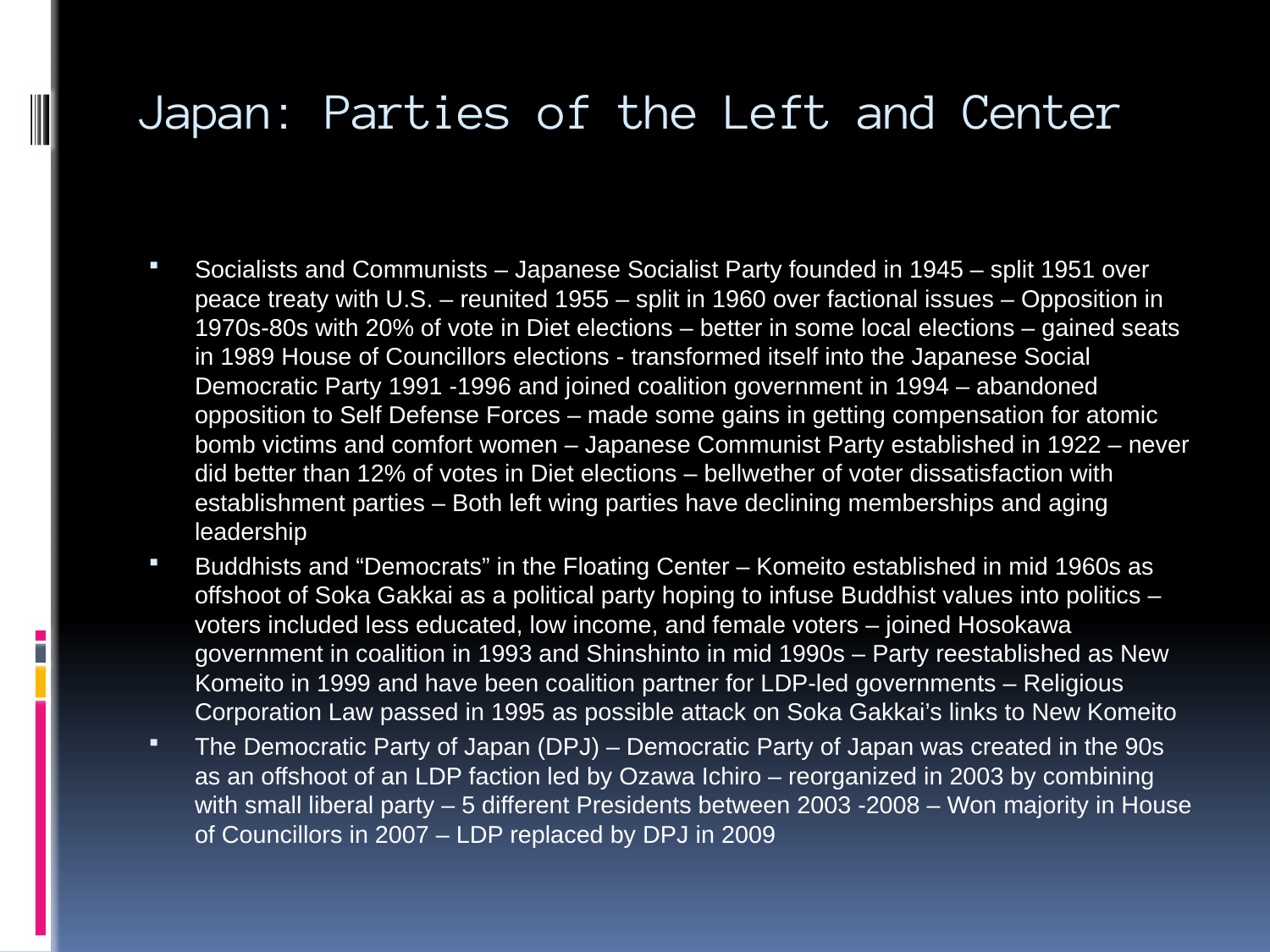

# Japan: Parties of the Left and Center
Socialists and Communists – Japanese Socialist Party founded in 1945 – split 1951 over peace treaty with U.S. – reunited 1955 – split in 1960 over factional issues – Opposition in 1970s-80s with 20% of vote in Diet elections – better in some local elections – gained seats in 1989 House of Councillors elections - transformed itself into the Japanese Social Democratic Party 1991 -1996 and joined coalition government in 1994 – abandoned opposition to Self Defense Forces – made some gains in getting compensation for atomic bomb victims and comfort women – Japanese Communist Party established in 1922 – never did better than 12% of votes in Diet elections – bellwether of voter dissatisfaction with establishment parties – Both left wing parties have declining memberships and aging leadership
Buddhists and “Democrats” in the Floating Center – Komeito established in mid 1960s as offshoot of Soka Gakkai as a political party hoping to infuse Buddhist values into politics – voters included less educated, low income, and female voters – joined Hosokawa government in coalition in 1993 and Shinshinto in mid 1990s – Party reestablished as New Komeito in 1999 and have been coalition partner for LDP-led governments – Religious Corporation Law passed in 1995 as possible attack on Soka Gakkai’s links to New Komeito
The Democratic Party of Japan (DPJ) – Democratic Party of Japan was created in the 90s as an offshoot of an LDP faction led by Ozawa Ichiro – reorganized in 2003 by combining with small liberal party – 5 different Presidents between 2003 -2008 – Won majority in House of Councillors in 2007 – LDP replaced by DPJ in 2009